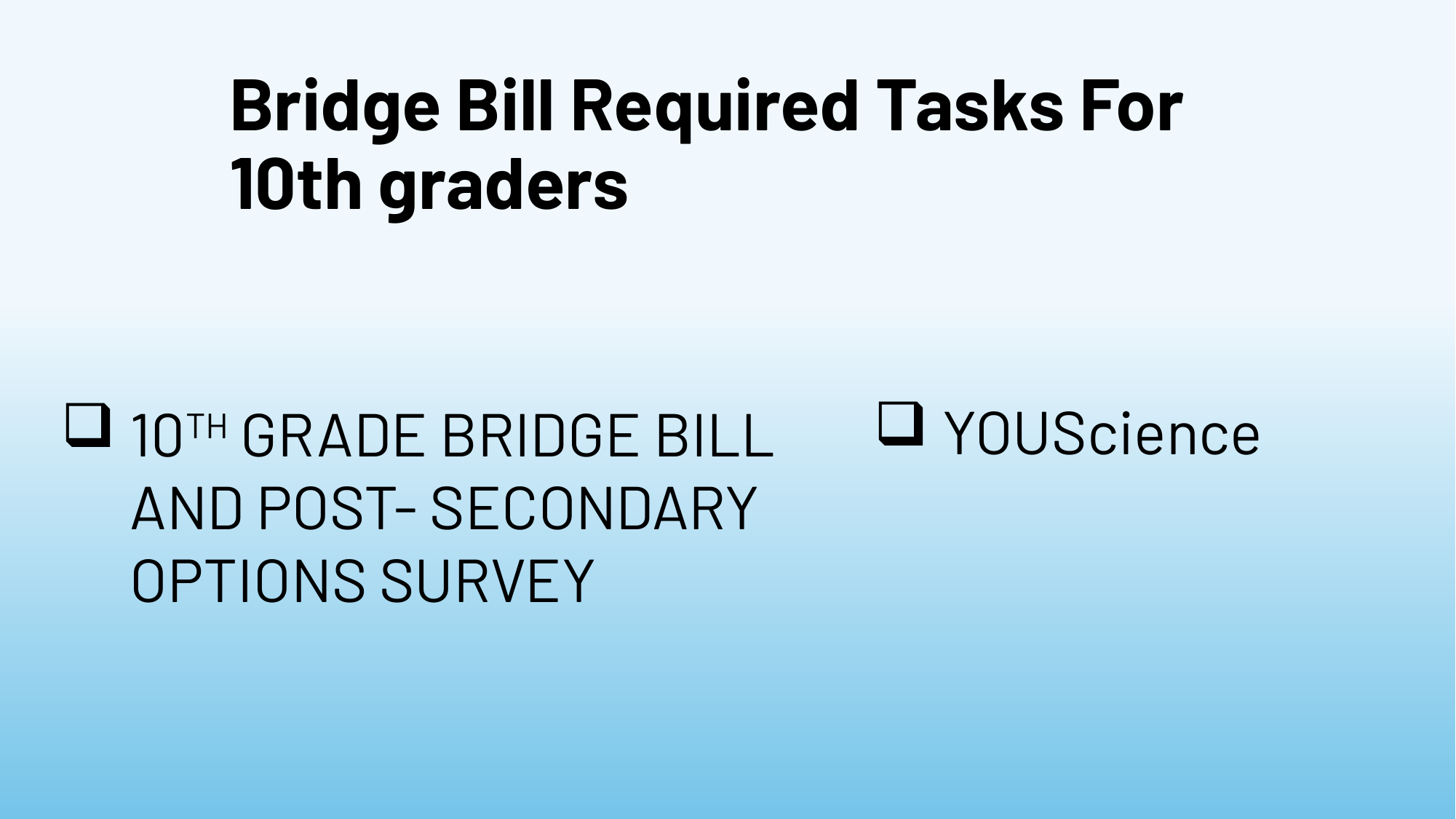

Bridge Bill Required Tasks For 10th graders
# YOUScience
10th grade bridge bill and post- secondary options SURVEY